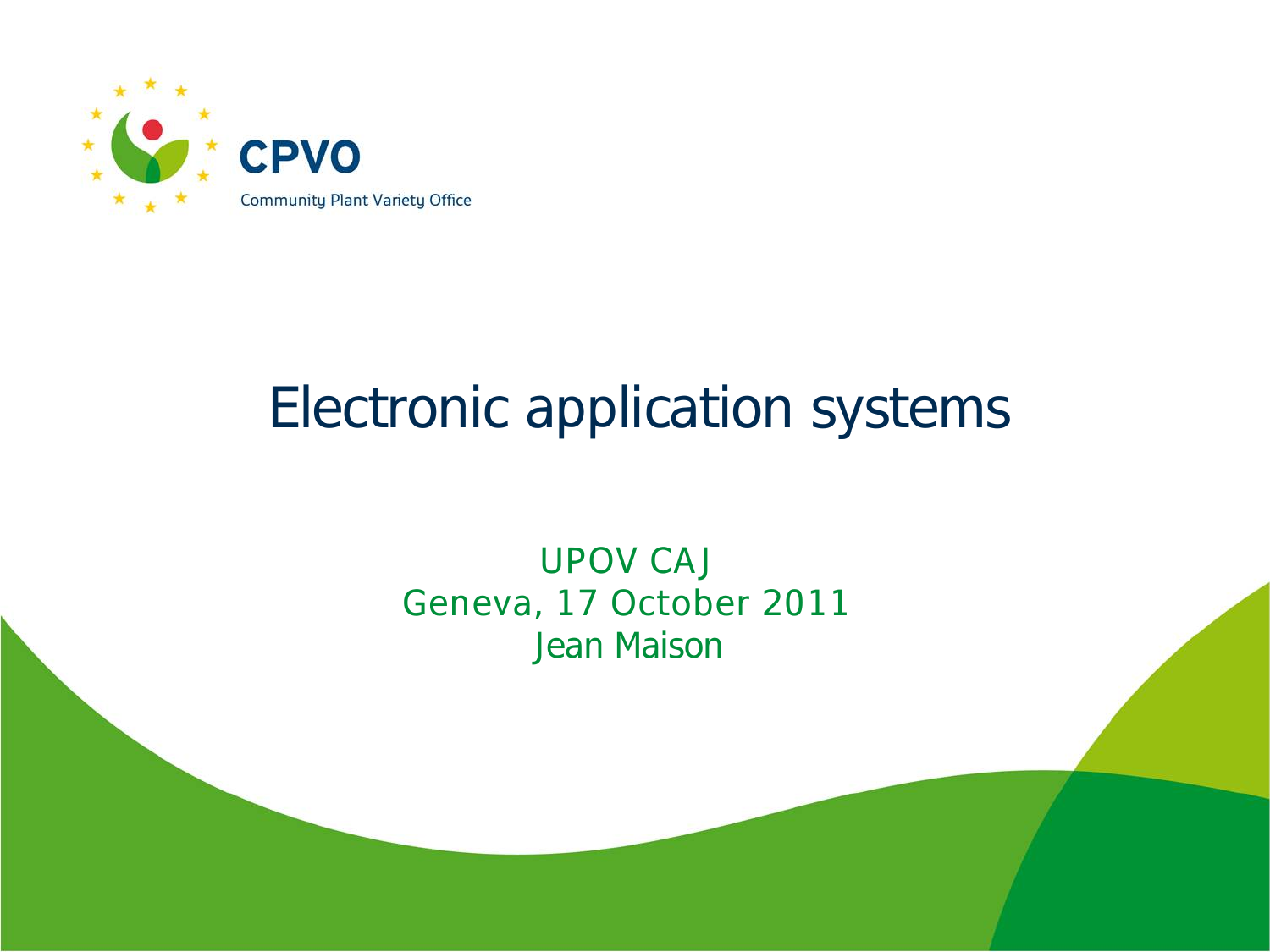

# Electronic application systems
UPOV CAJ
Geneva, 17 October 2011
Jean Maison
1